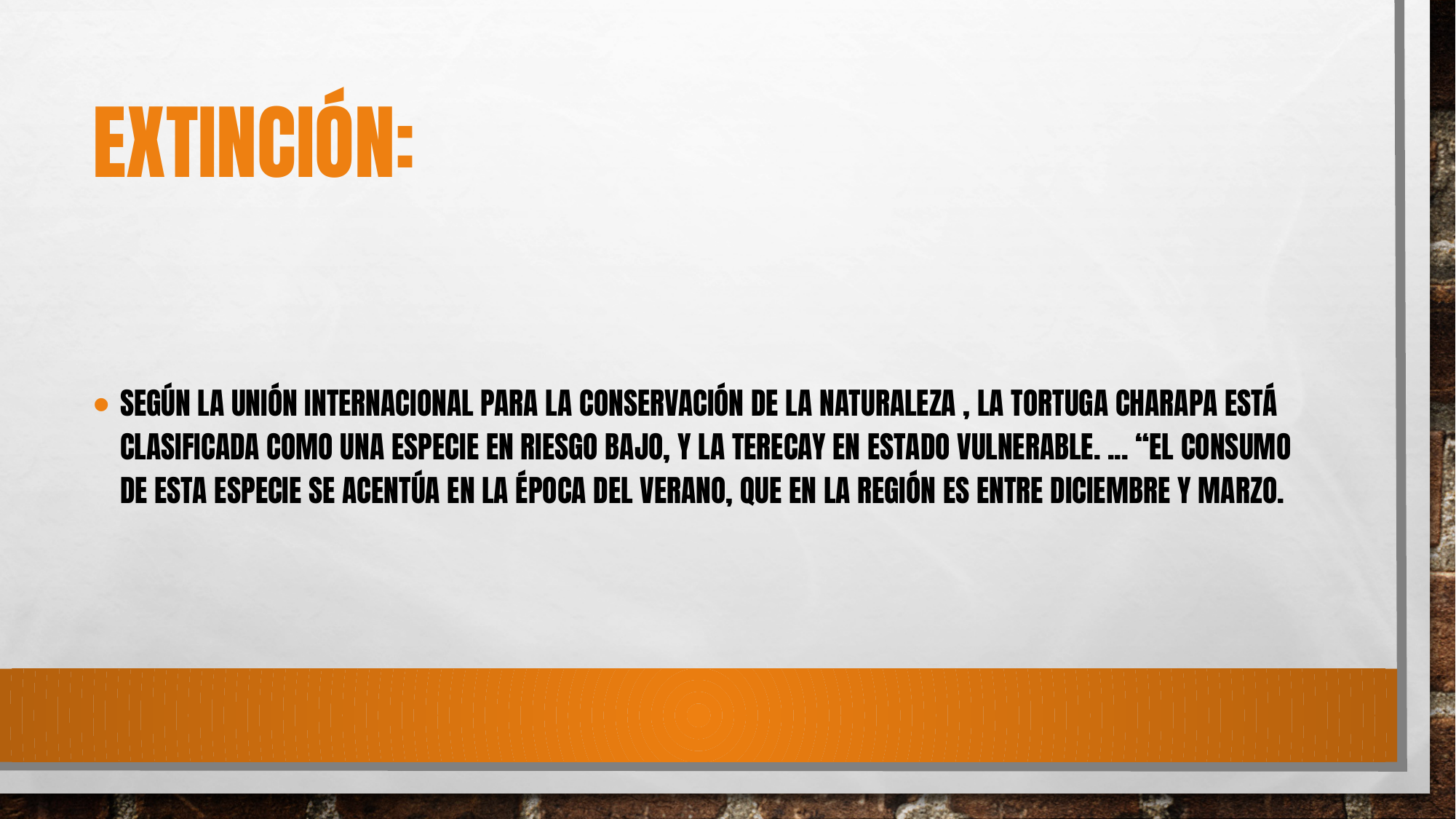

# Extinción:
Según la Unión Internacional para la Conservación de la Naturaleza , la tortuga charapa está clasificada como una especie en Riesgo Bajo, y la terecay en estado Vulnerable. ... “El consumo de esta especie se acentúa en la época del verano, que en la región es entre diciembre y marzo.